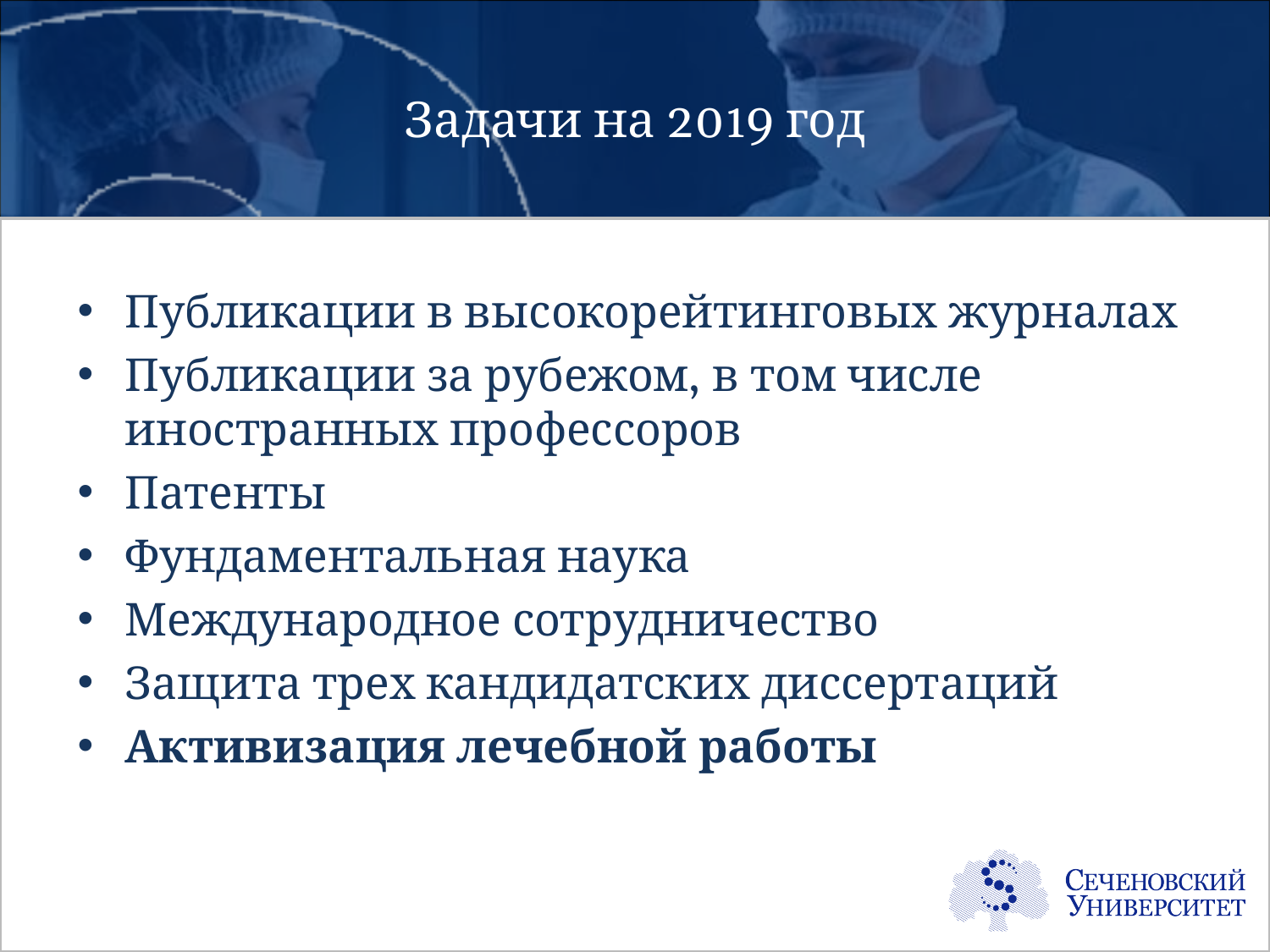

# Задачи на 2019 год
Публикации в высокорейтинговых журналах
Публикации за рубежом, в том числе иностранных профессоров
Патенты
Фундаментальная наука
Международное сотрудничество
Защита трех кандидатских диссертаций
Активизация лечебной работы